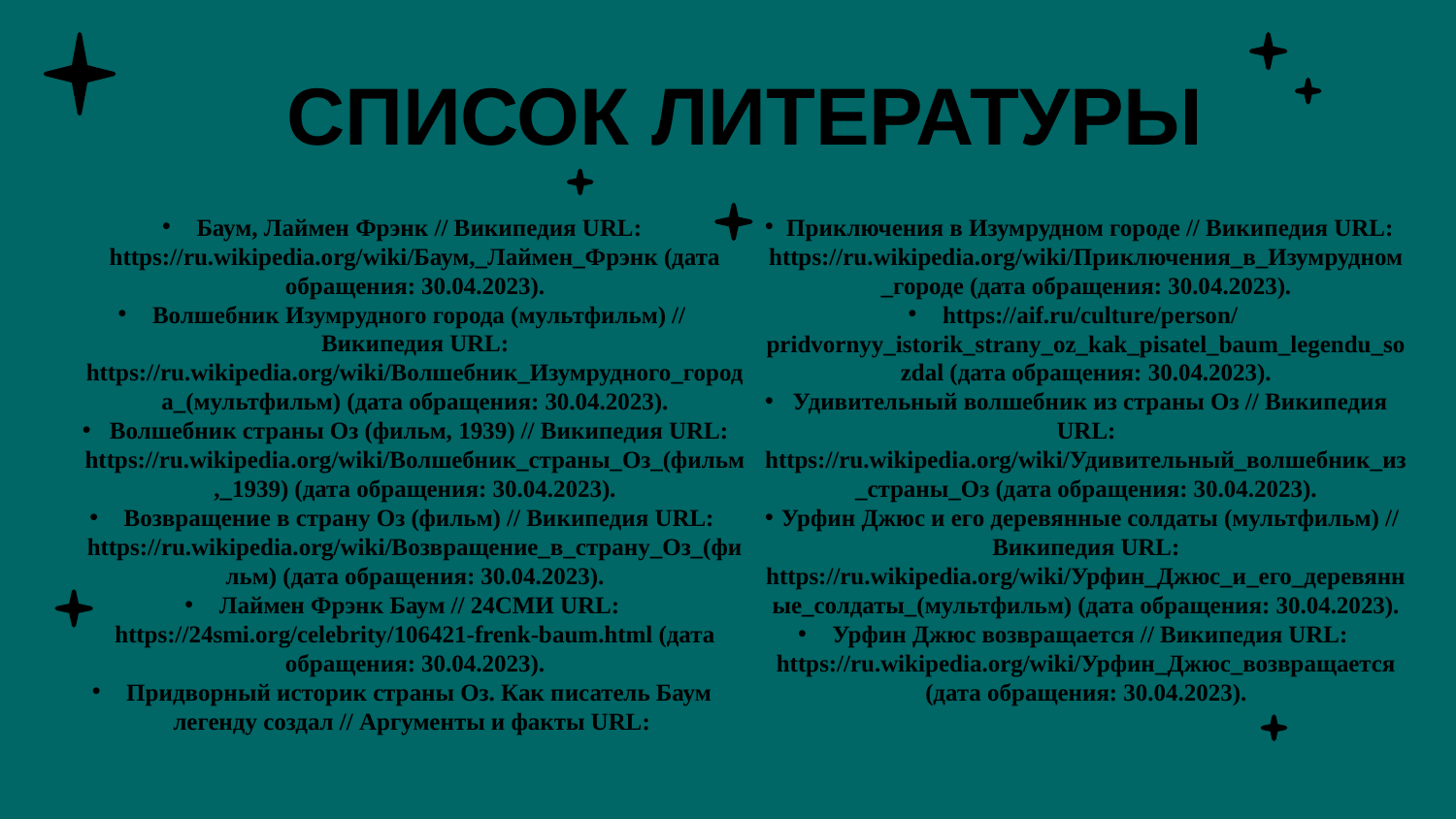

СПИСОК ЛИТЕРАТУРЫ

Баум, Лаймен Фрэнк // Википедия URL: https://ru.wikipedia.org/wiki/Баум,_Лаймен_Фрэнк (дата обращения: 30.04.2023).
Волшебник Изумрудного города (мультфильм) // Википедия URL: https://ru.wikipedia.org/wiki/Волшебник_Изумрудного_города_(мультфильм) (дата обращения: 30.04.2023).
Волшебник страны Оз (фильм, 1939) // Википедия URL: https://ru.wikipedia.org/wiki/Волшебник_страны_Оз_(фильм,_1939) (дата обращения: 30.04.2023).
Возвращение в страну Оз (фильм) // Википедия URL: https://ru.wikipedia.org/wiki/Возвращение_в_страну_Оз_(фильм) (дата обращения: 30.04.2023).
Лаймен Фрэнк Баум // 24СМИ URL: https://24smi.org/celebrity/106421-frenk-baum.html (дата обращения: 30.04.2023).
Придворный историк страны Оз. Как писатель Баум легенду создал // Аргументы и факты URL:

Приключения в Изумрудном городе // Википедия URL: https://ru.wikipedia.org/wiki/Приключения_в_Изумрудном_городе (дата обращения: 30.04.2023).
https://aif.ru/culture/person/pridvornyy_istorik_strany_oz_kak_pisatel_baum_legendu_sozdal (дата обращения: 30.04.2023).
Удивительный волшебник из страны Оз // Википедия URL: https://ru.wikipedia.org/wiki/Удивительный_волшебник_из_страны_Оз (дата обращения: 30.04.2023).
Урфин Джюс и его деревянные солдаты (мультфильм) // Википедия URL: https://ru.wikipedia.org/wiki/Урфин_Джюс_и_его_деревянные_солдаты_(мультфильм) (дата обращения: 30.04.2023).
Урфин Джюс возвращается // Википедия URL: https://ru.wikipedia.org/wiki/Урфин_Джюс_возвращается (дата обращения: 30.04.2023).